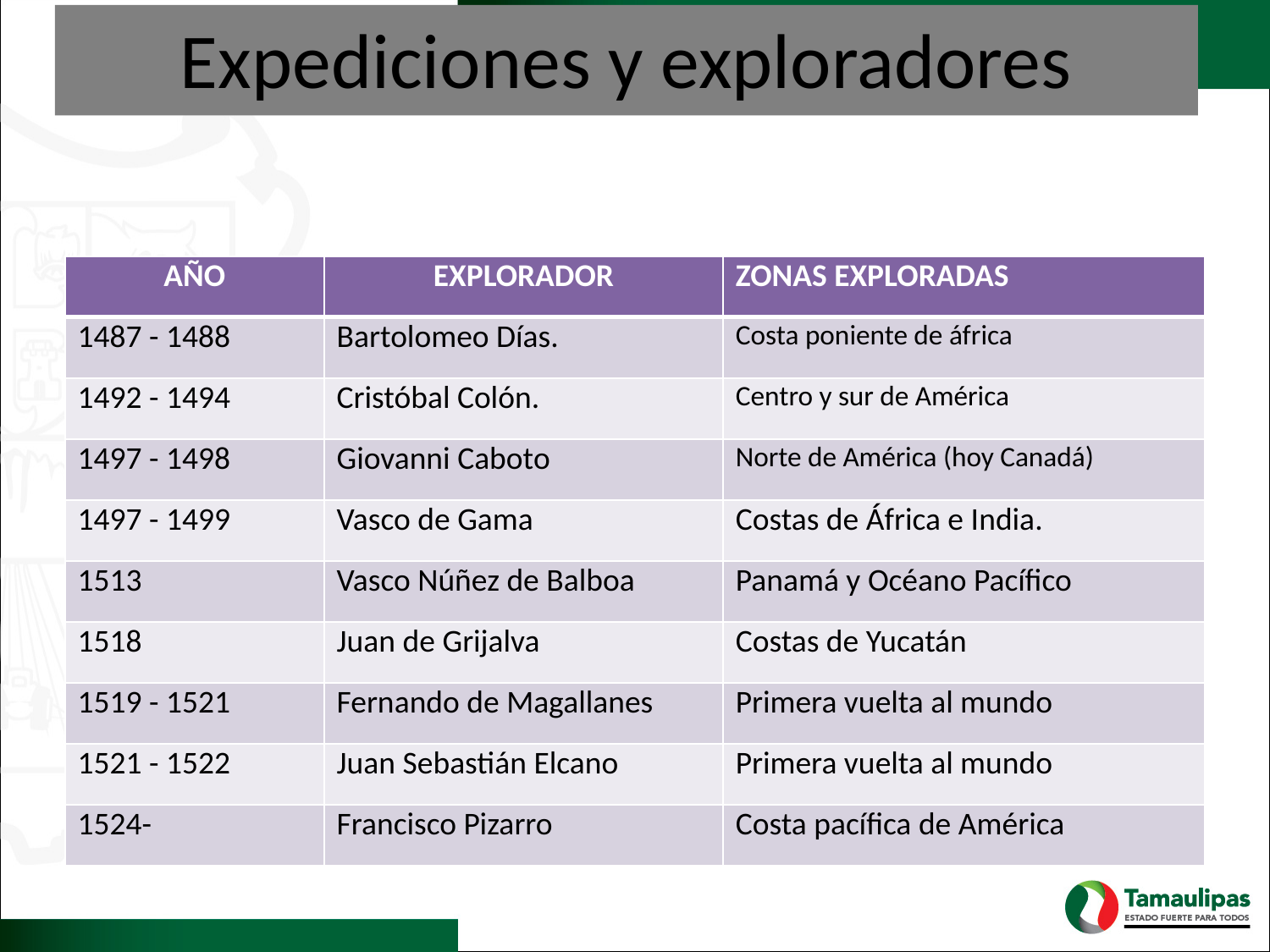

# Expediciones y exploradores
| AÑO | EXPLORADOR | ZONAS EXPLORADAS |
| --- | --- | --- |
| 1487 - 1488 | Bartolomeo Días. | Costa poniente de áfrica |
| 1492 - 1494 | Cristóbal Colón. | Centro y sur de América |
| 1497 - 1498 | Giovanni Caboto | Norte de América (hoy Canadá) |
| 1497 - 1499 | Vasco de Gama | Costas de África e India. |
| 1513 | Vasco Núñez de Balboa | Panamá y Océano Pacífico |
| 1518 | Juan de Grijalva | Costas de Yucatán |
| 1519 - 1521 | Fernando de Magallanes | Primera vuelta al mundo |
| 1521 - 1522 | Juan Sebastián Elcano | Primera vuelta al mundo |
| 1524- | Francisco Pizarro | Costa pacífica de América |